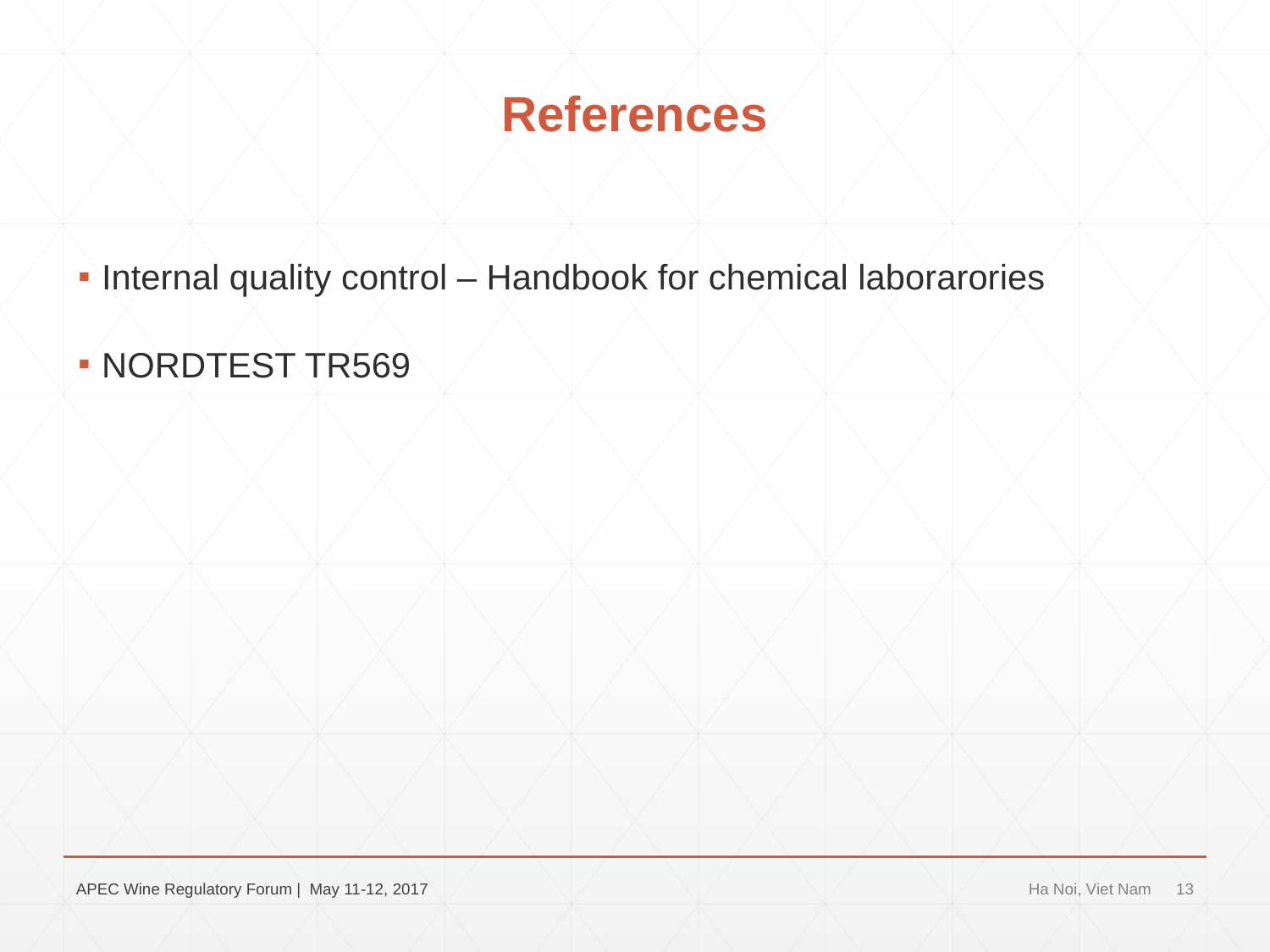

# References
Internal quality control – Handbook for chemical laborarories
NORDTEST TR569
APEC Wine Regulatory Forum |  May 11-12, 2017
Ha Noi, Viet Nam
13